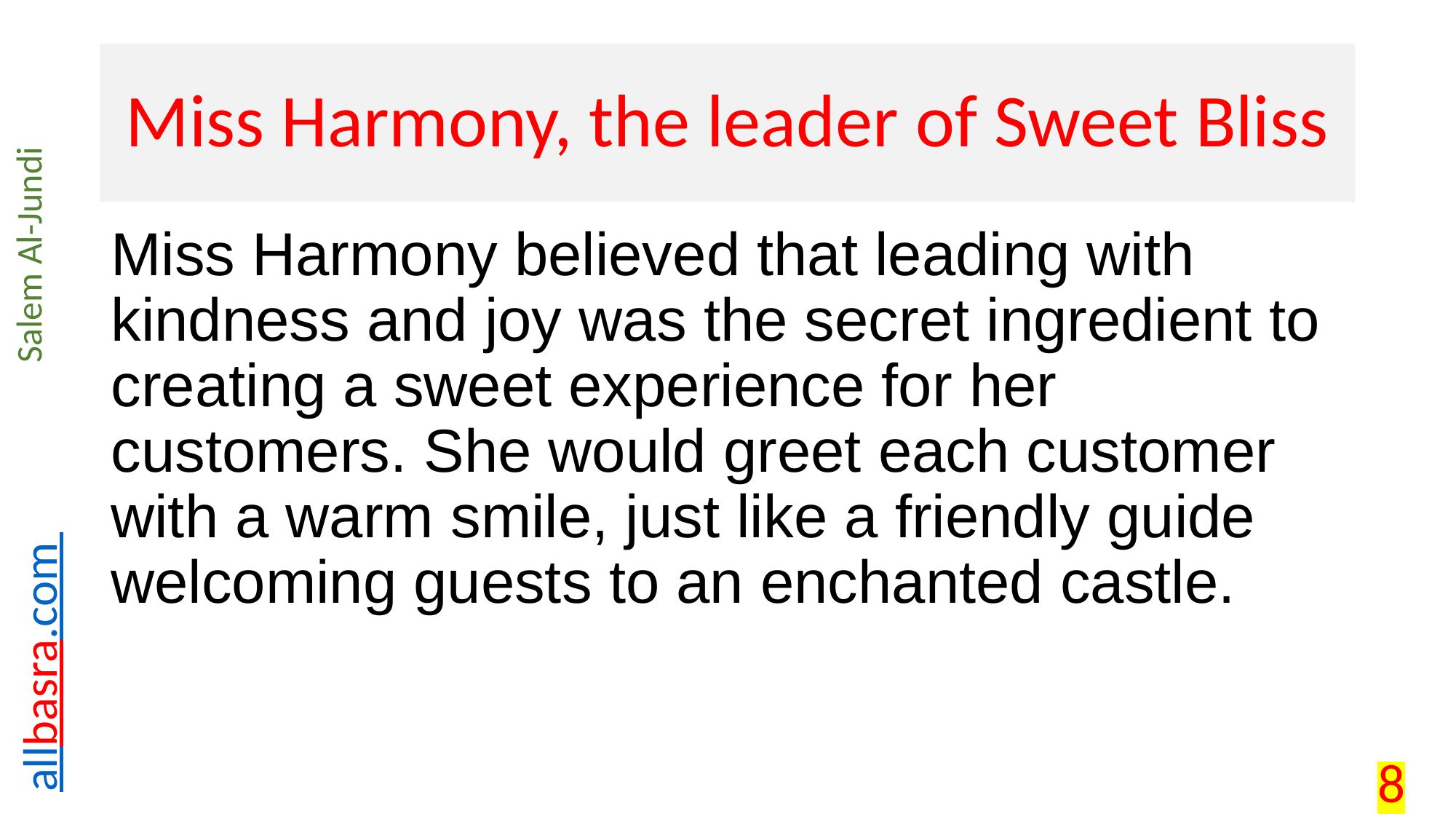

# Miss Harmony, the leader of Sweet Bliss
Miss Harmony believed that leading with kindness and joy was the secret ingredient to creating a sweet experience for her customers. She would greet each customer with a warm smile, just like a friendly guide welcoming guests to an enchanted castle.
8